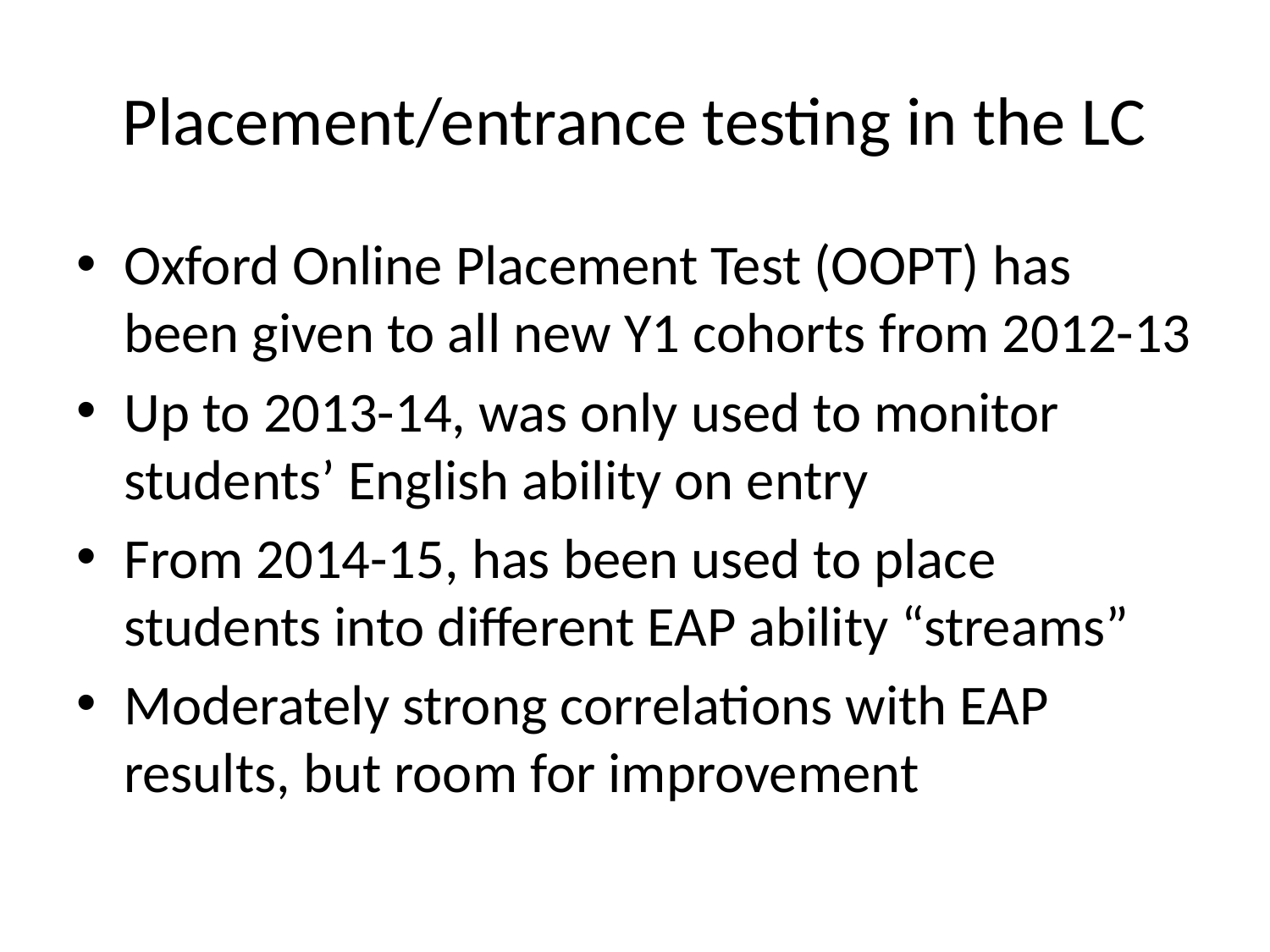

# Placement/entrance testing in the LC
Oxford Online Placement Test (OOPT) has been given to all new Y1 cohorts from 2012-13
Up to 2013-14, was only used to monitor students’ English ability on entry
From 2014-15, has been used to place students into different EAP ability “streams”
Moderately strong correlations with EAP results, but room for improvement